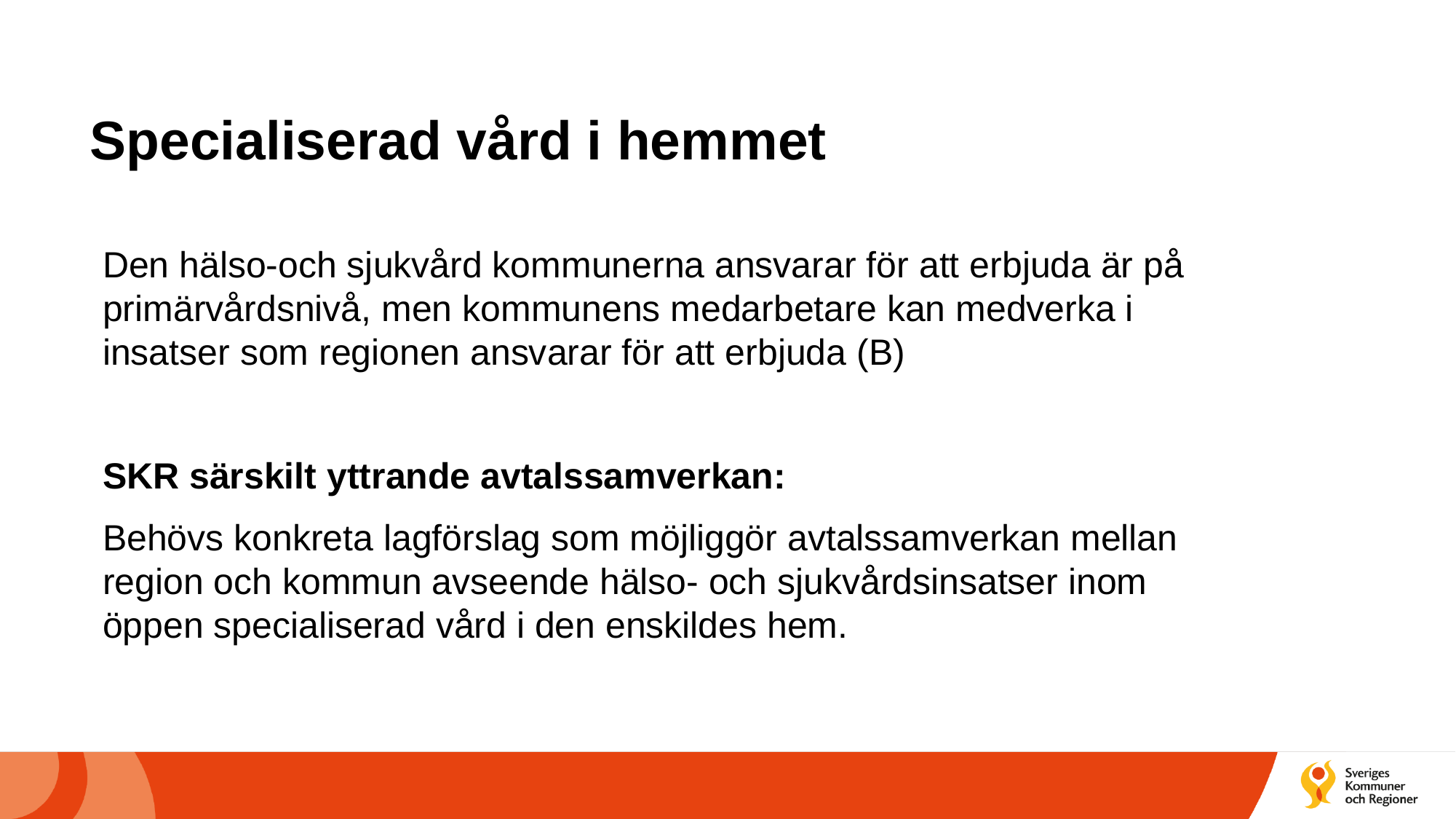

# Specialiserad vård i hemmet
Den hälso-och sjukvård kommunerna ansvarar för att erbjuda är på primärvårdsnivå, men kommunens medarbetare kan medverka i insatser som regionen ansvarar för att erbjuda (B)

SKR särskilt yttrande avtalssamverkan:
Behövs konkreta lagförslag som möjliggör avtalssamverkan mellan region och kommun avseende hälso- och sjukvårdsinsatser inom öppen specialiserad vård i den enskildes hem.